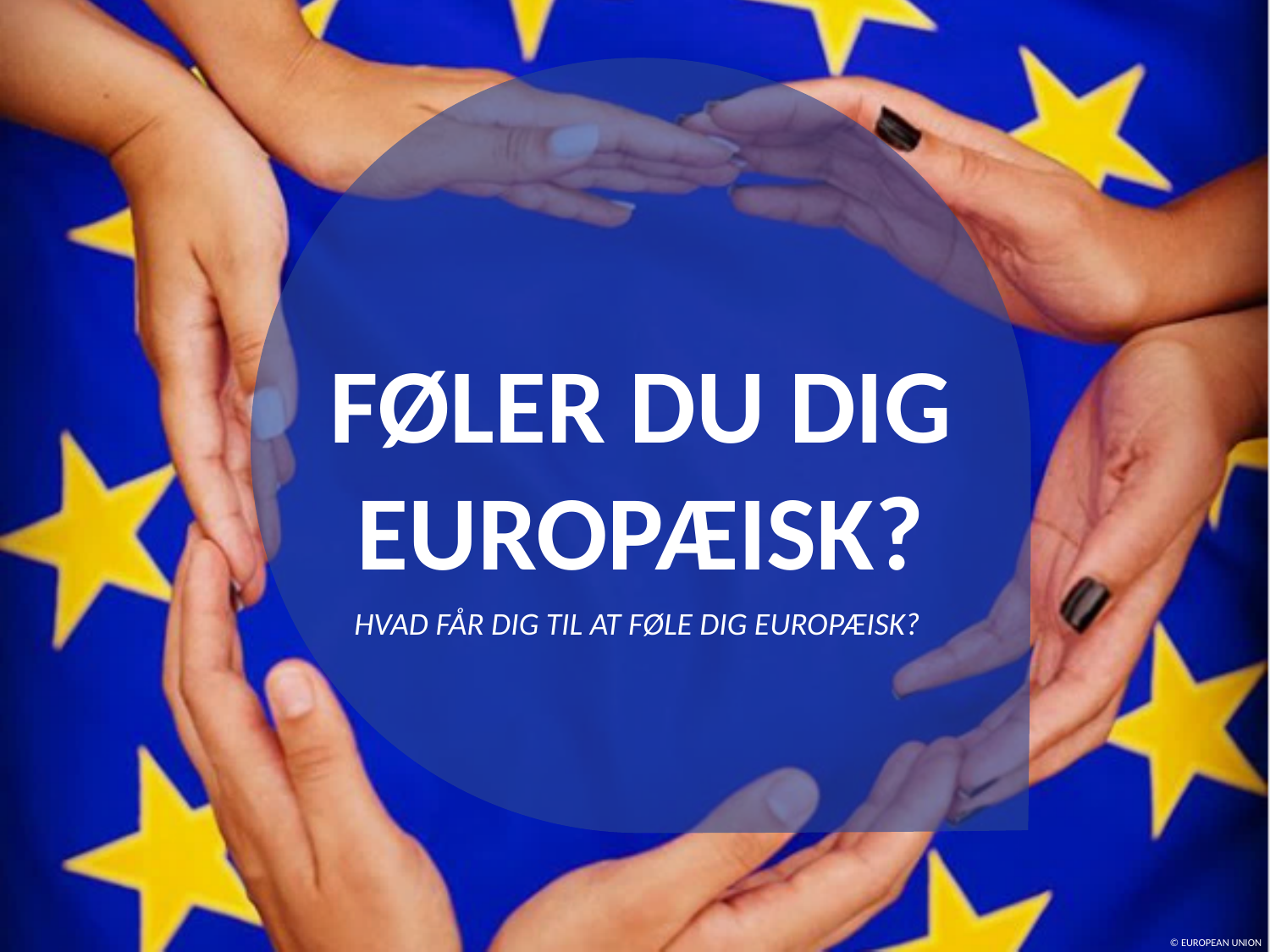

FØLER DU DIG EUROPÆISK?
HVAD FÅR DIG TIL AT FØLE DIG EUROPÆISK?
© EUROPEAN UNION